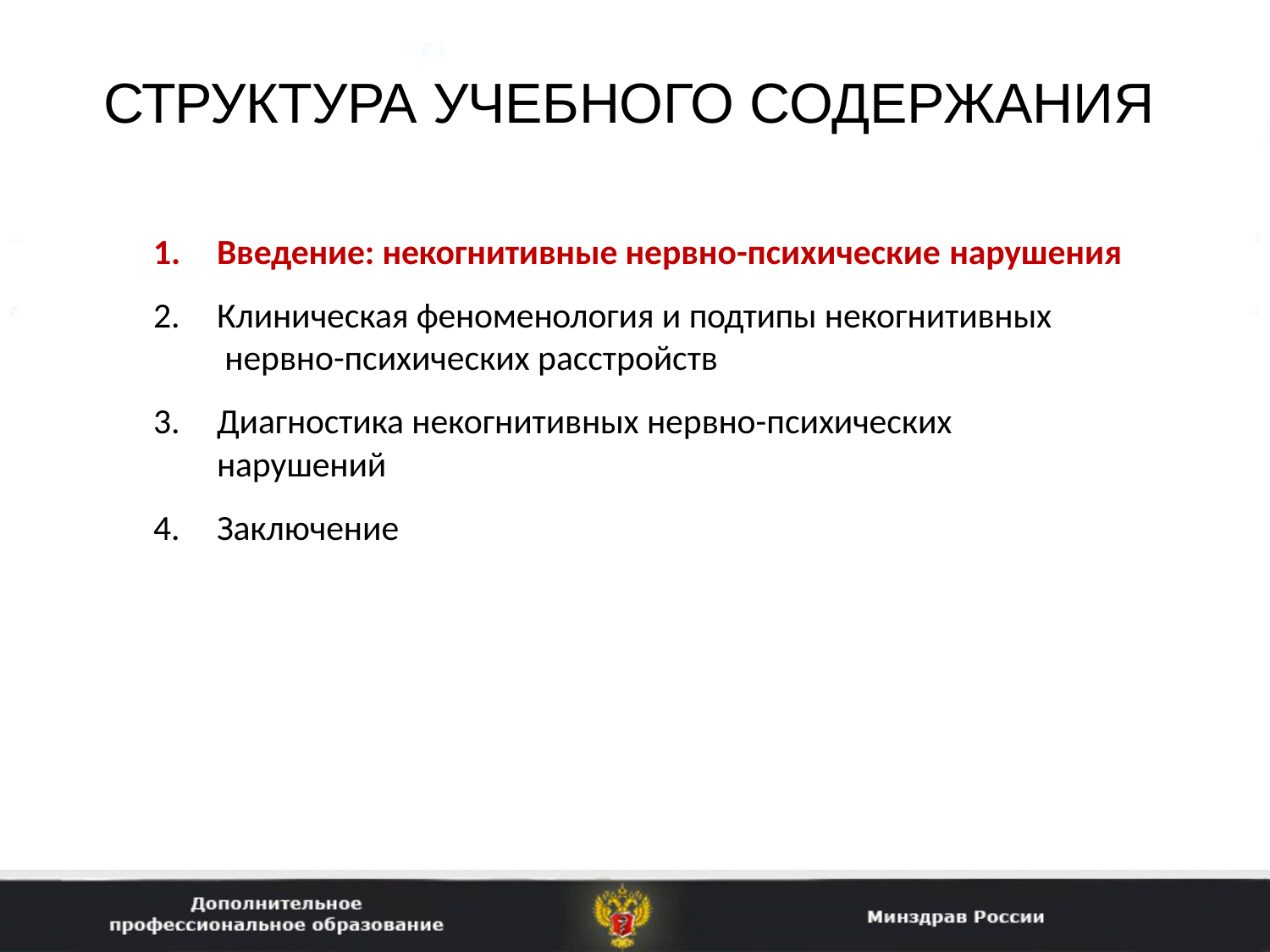

# СТРУКТУРА УЧЕБНОГО СОДЕРЖАНИЯ
Введение: некогнитивные нервно-психические нарушения
Клиническая феноменология и подтипы некогнитивных  нервно-психических расстройств
Диагностика некогнитивных нервно-психических нарушений
Заключение